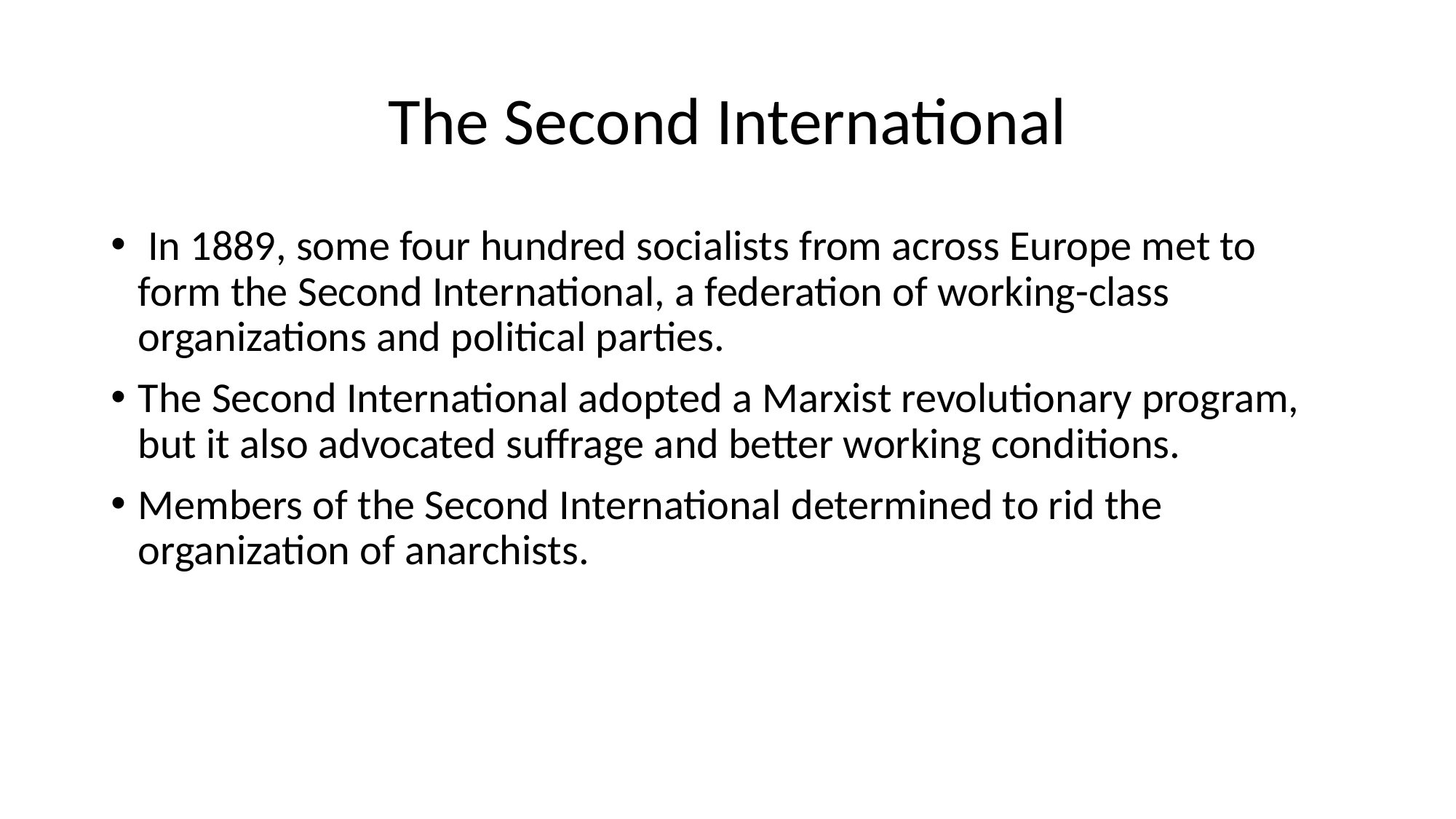

# The Second International
 In 1889, some four hundred socialists from across Europe met to form the Second International, a federation of working-class organizations and political parties.
The Second International adopted a Marxist revolutionary program, but it also advocated suffrage and better working conditions.
Members of the Second International determined to rid the organization of anarchists.